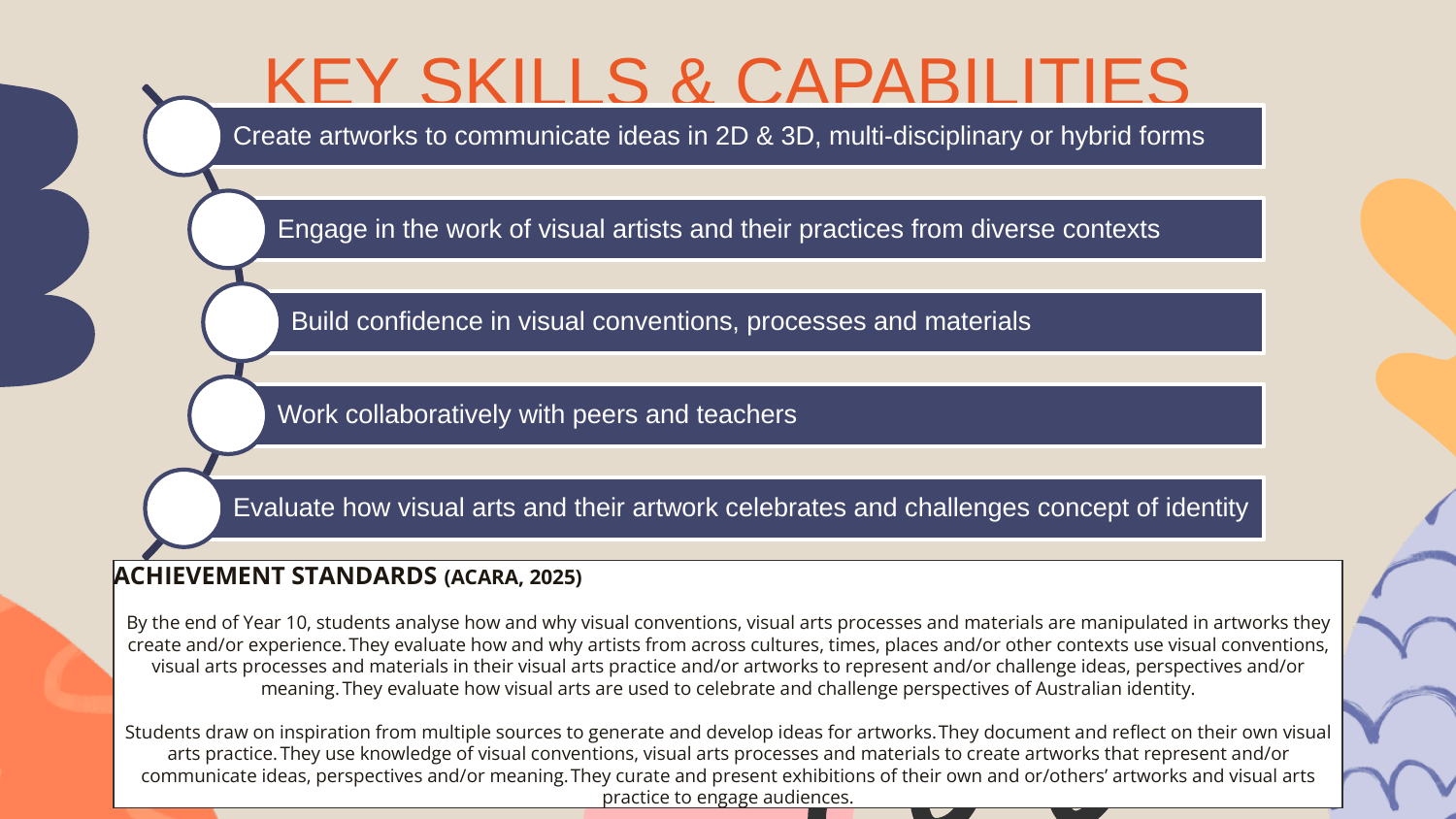

# KEY SKILLS & CAPABILITIES
Create artworks to communicate ideas in 2D & 3D, multi-disciplinary or hybrid forms
Engage in the work of visual artists and their practices from diverse contexts
Build confidence in visual conventions, processes and materials
Work collaboratively with peers and teachers
Evaluate how visual arts and their artwork celebrates and challenges concept of identity
ACHIEVEMENT STANDARDS (ACARA, 2025)

By the end of Year 10, students analyse how and why visual conventions, visual arts processes and materials are manipulated in artworks they create and/or experience. They evaluate how and why artists from across cultures, times, places and/or other contexts use visual conventions, visual arts processes and materials in their visual arts practice and/or artworks to represent and/or challenge ideas, perspectives and/or meaning. They evaluate how visual arts are used to celebrate and challenge perspectives of Australian identity.

Students draw on inspiration from multiple sources to generate and develop ideas for artworks. They document and reflect on their own visual arts practice. They use knowledge of visual conventions, visual arts processes and materials to create artworks that represent and/or communicate ideas, perspectives and/or meaning. They curate and present exhibitions of their own and or/others’ artworks and visual arts practice to engage audiences.